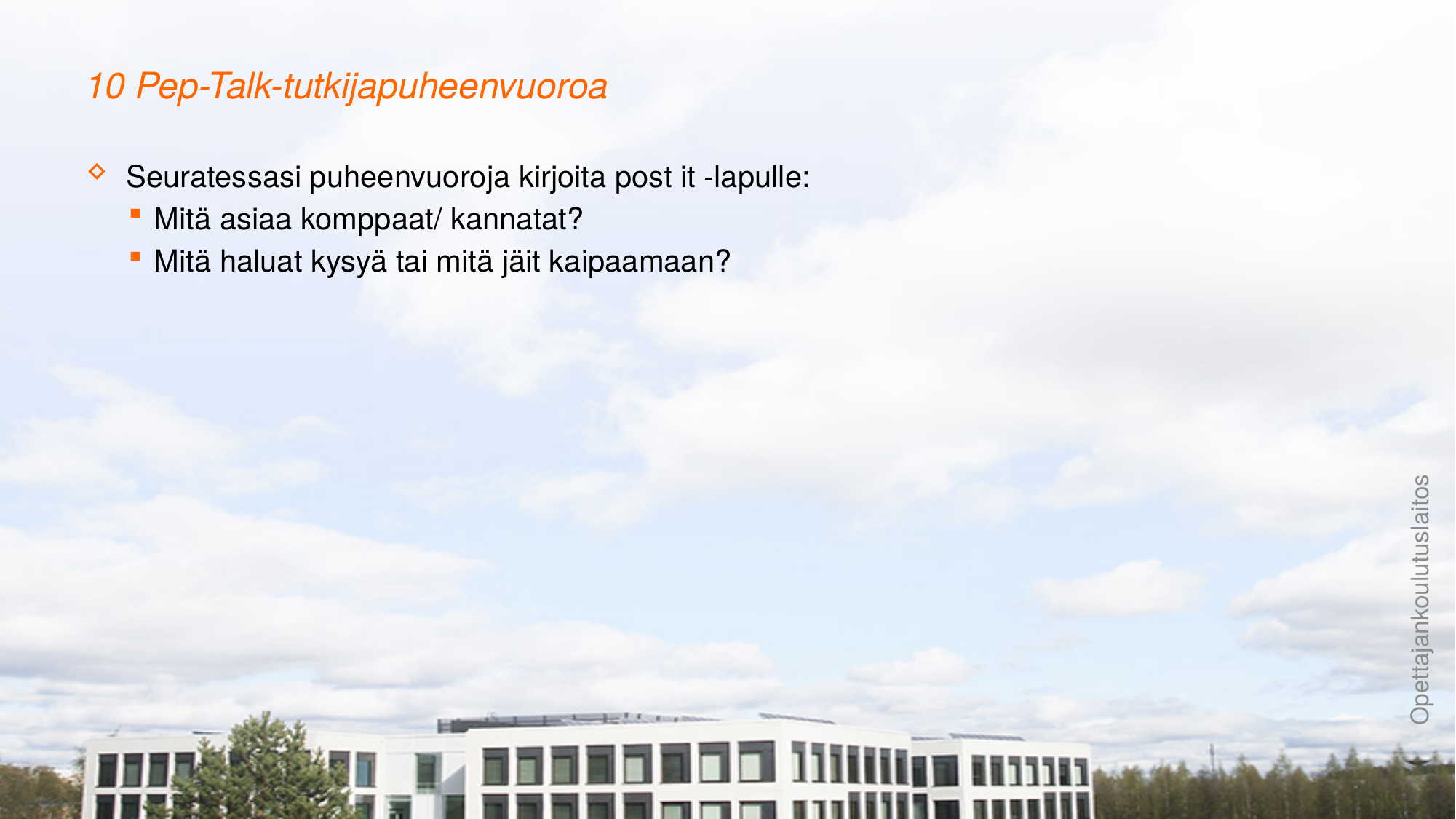

# 10 Pep-Talk-tutkijapuheenvuoroa
Seuratessasi puheenvuoroja kirjoita post it -lapulle:
Mitä asiaa komppaat/ kannatat?
Mitä haluat kysyä tai mitä jäit kaipaamaan?